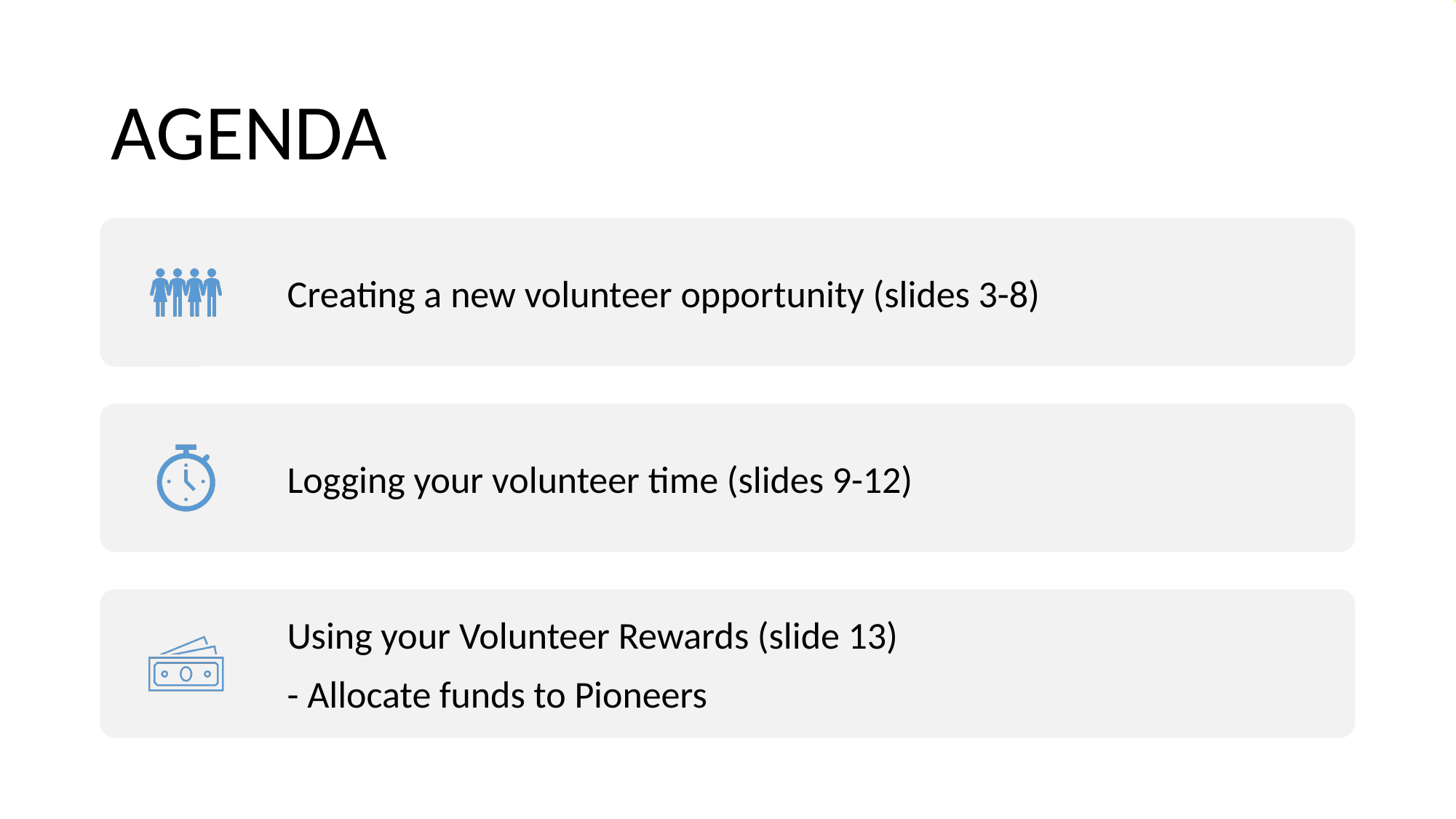

# AGENDA
Creating a new volunteer opportunity (slides 3-8)
Logging your volunteer time (slides 9-12)
Using your Volunteer Rewards (slide 13)
- Allocate funds to Pioneers